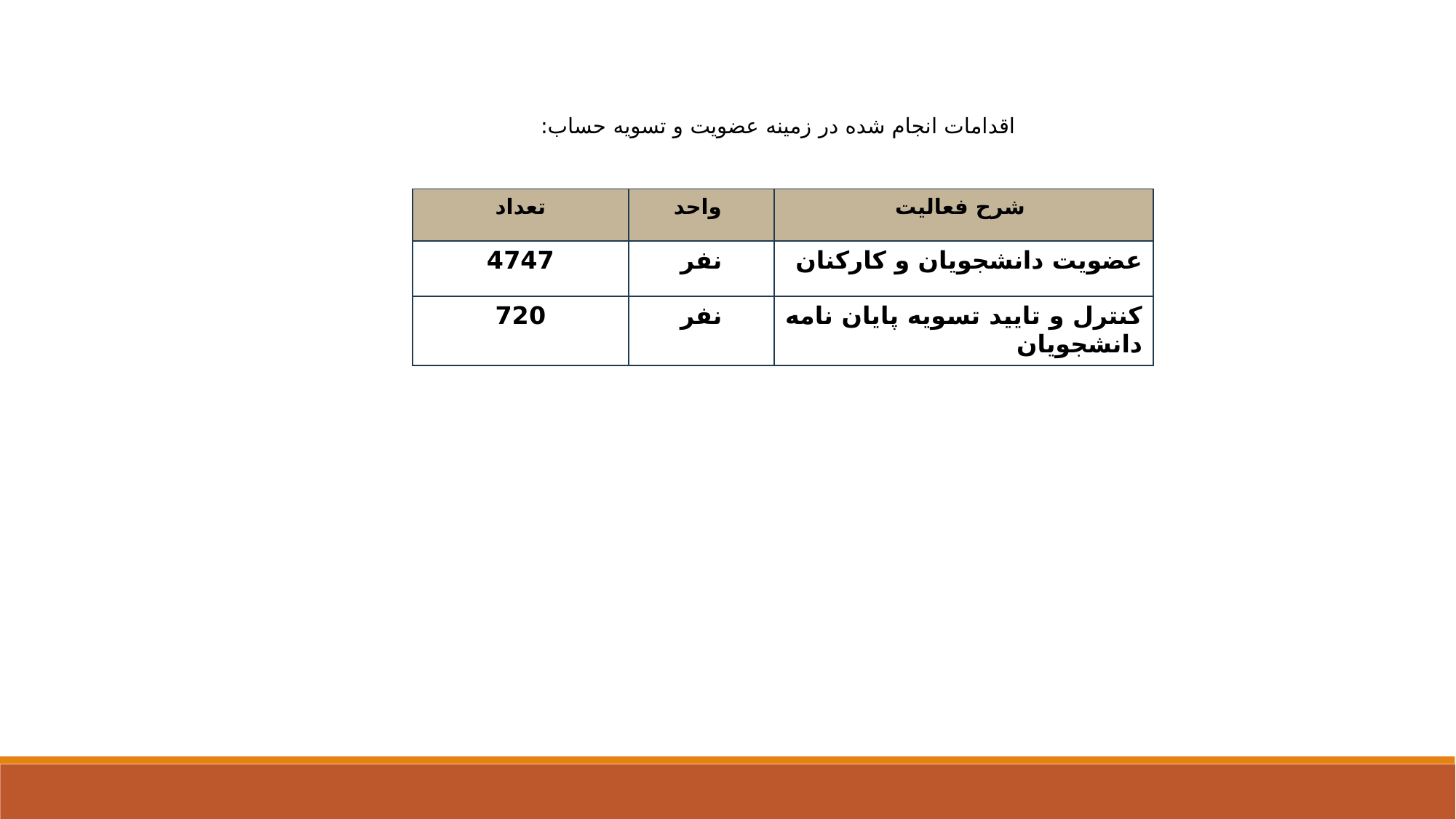

اقدامات انجام شده در زمینه عضویت و تسویه حساب:
| تعداد | واحد | شرح فعالیت |
| --- | --- | --- |
| 4747 | نفر | عضویت دانشجویان و کارکنان |
| 720 | نفر | کنترل و تایید تسویه پایان نامه دانشجویان |